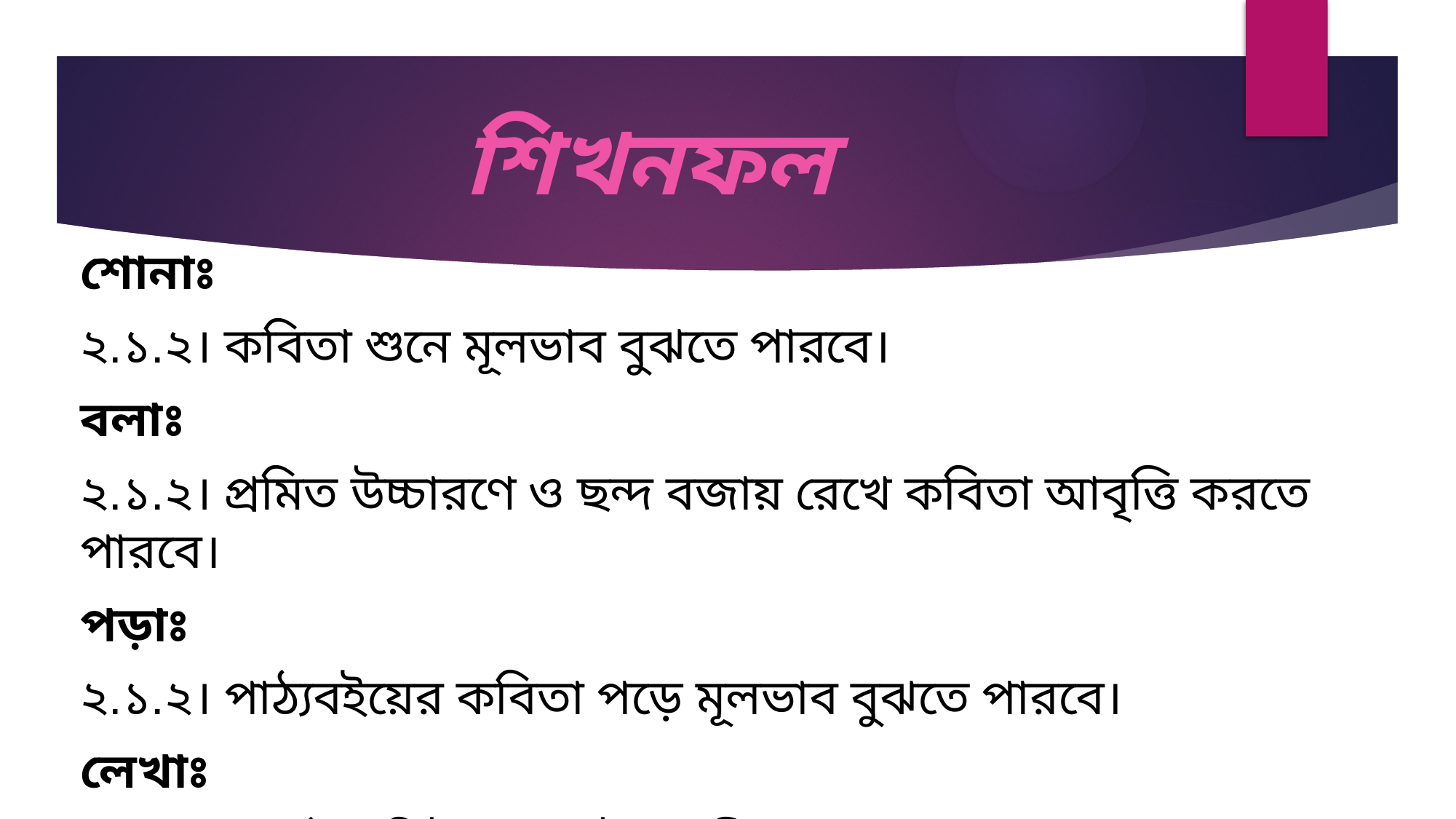

# শিখনফল
শোনাঃ
২.১.২। কবিতা শুনে মূলভাব বুঝতে পারবে।
বলাঃ
২.১.২। প্রমিত উচ্চারণে ও ছন্দ বজায় রেখে কবিতা আবৃত্তি করতে পারবে।
পড়াঃ
২.১.২। পাঠ্যবইয়ের কবিতা পড়ে মূলভাব বুঝতে পারবে।
লেখাঃ
২.৩.১২। পাঠসংশ্লিষ্ট প্রশ্নের উত্তর লিখতে পারবে।